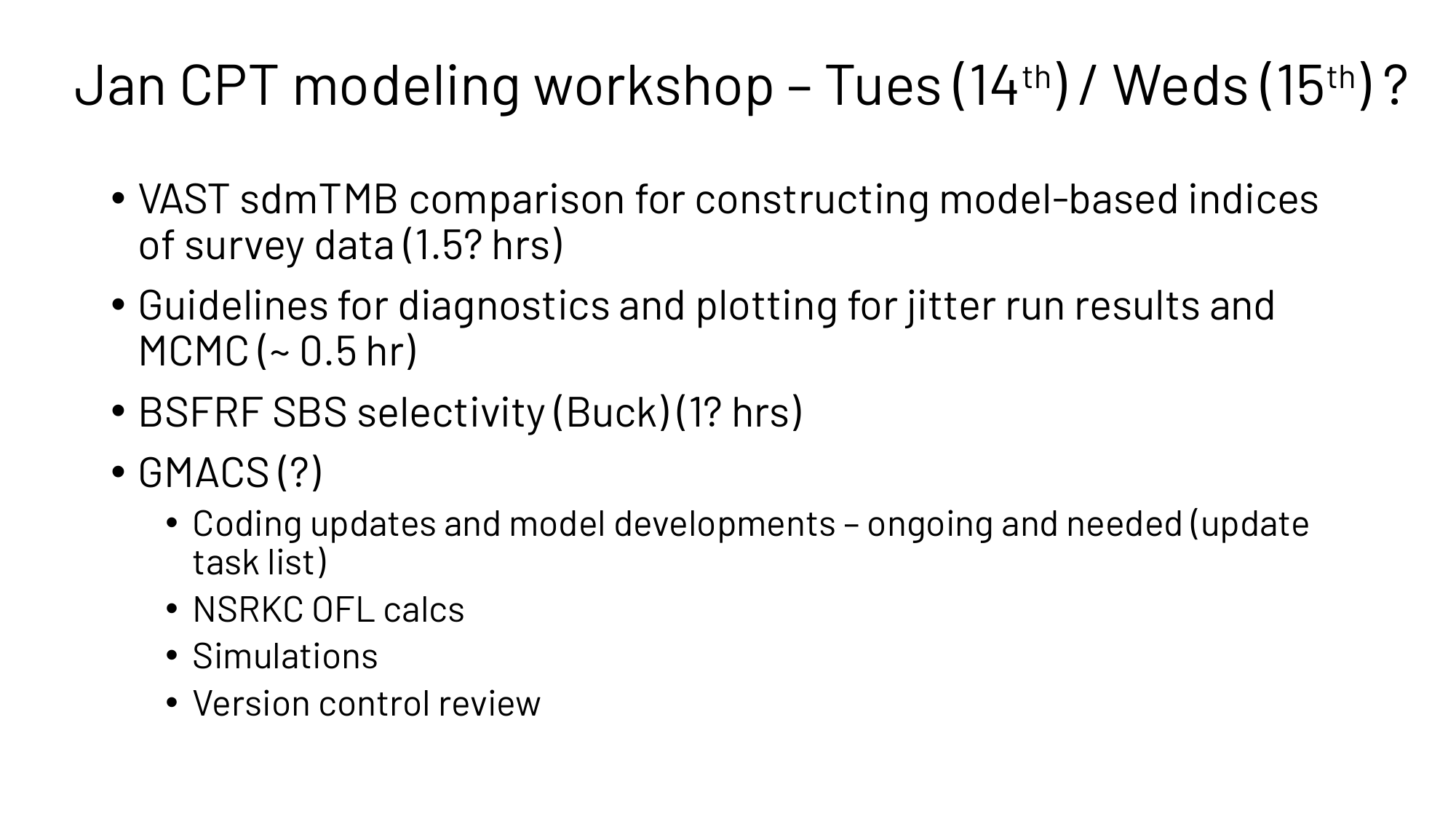

# Jan CPT modeling workshop – Tues (14th) / Weds (15th) ?
VAST sdmTMB comparison for constructing model-based indices of survey data (1.5? hrs)
Guidelines for diagnostics and plotting for jitter run results and MCMC (~ 0.5 hr)
BSFRF SBS selectivity (Buck) (1? hrs)
GMACS (?)
Coding updates and model developments – ongoing and needed (update task list)
NSRKC OFL calcs
Simulations
Version control review